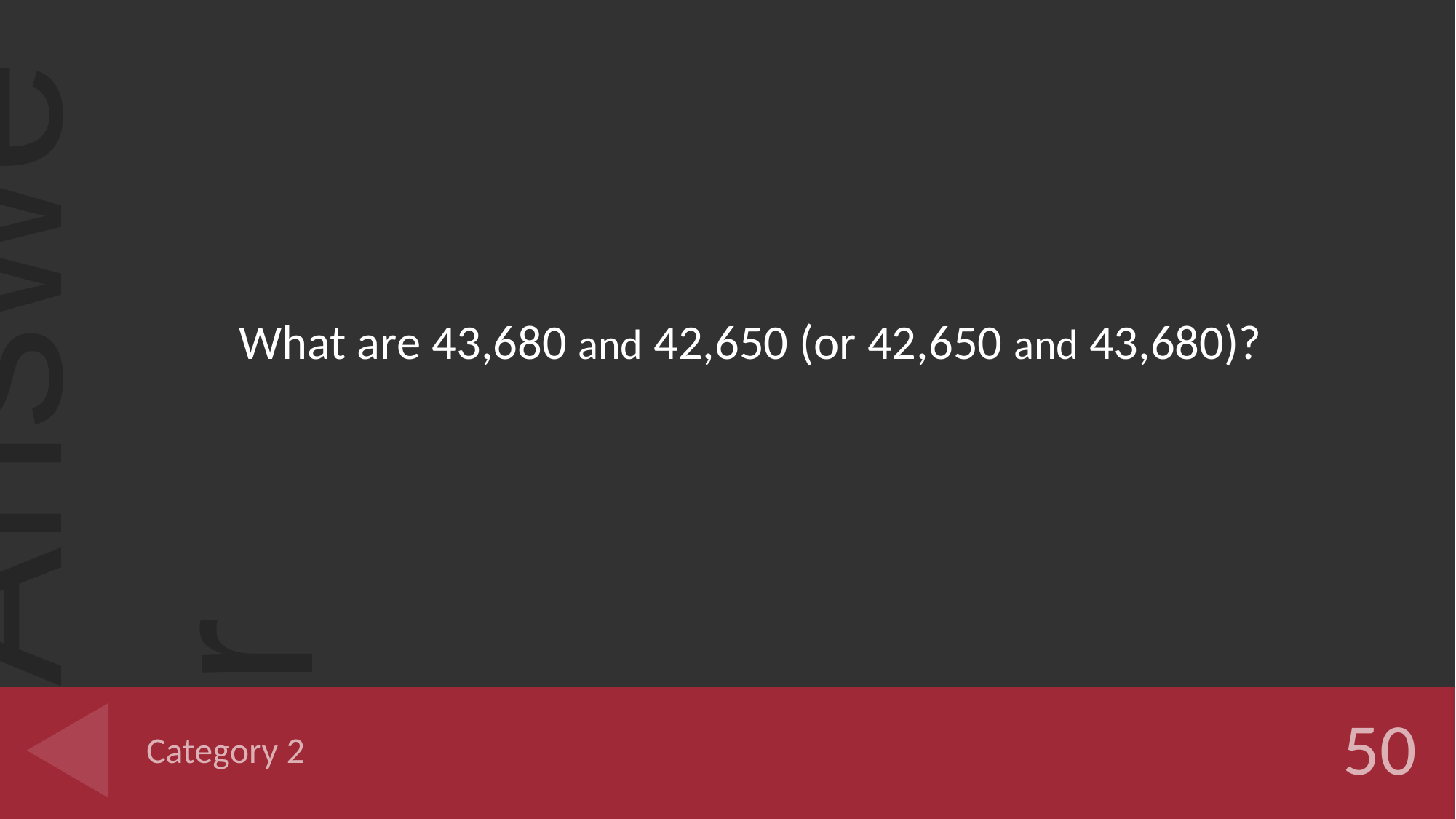

What are 43,680 and 42,650 (or 42,650 and 43,680)?
# Category 2
50